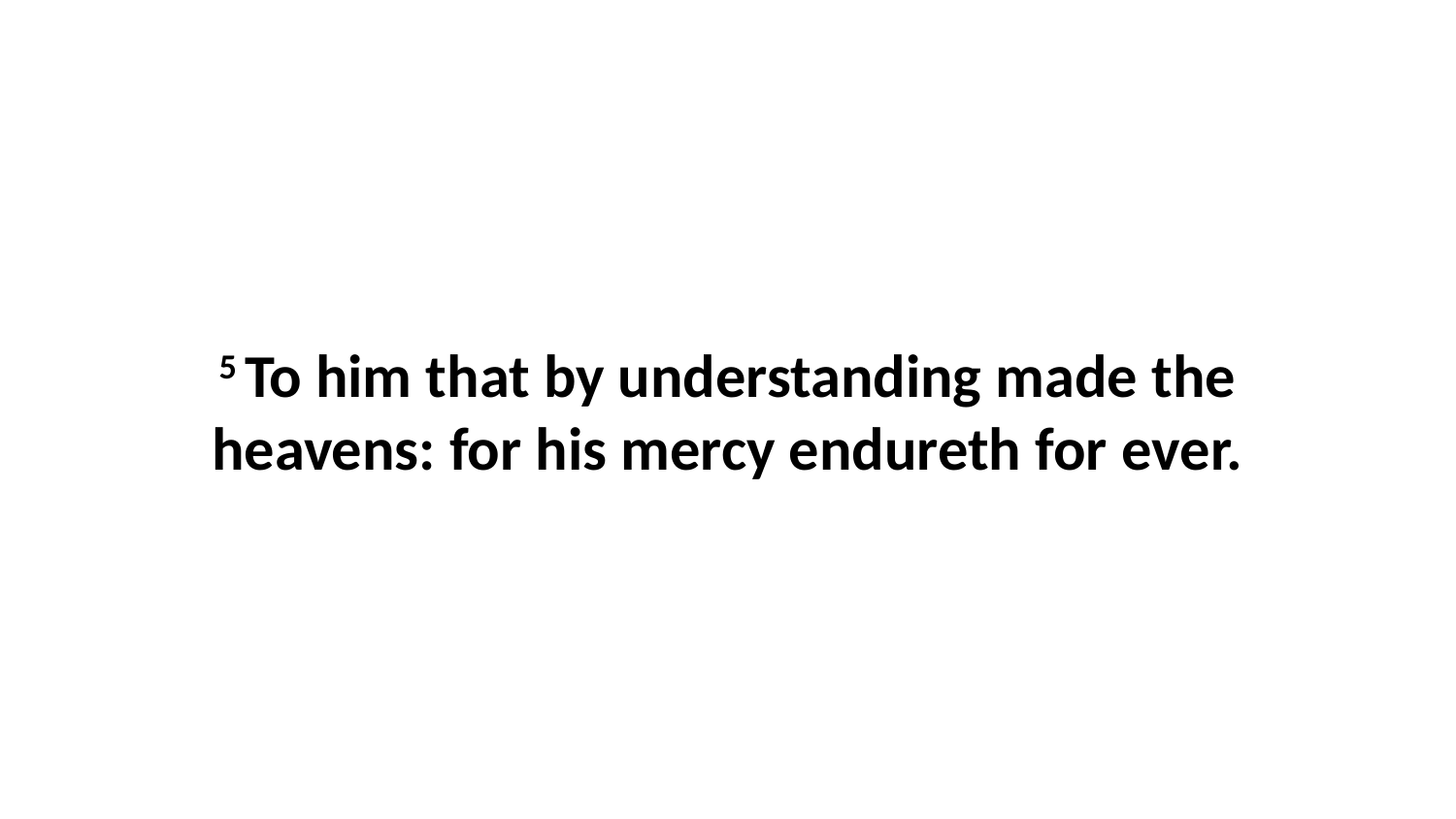

5 To him that by understanding made the heavens: for his mercy endureth for ever.